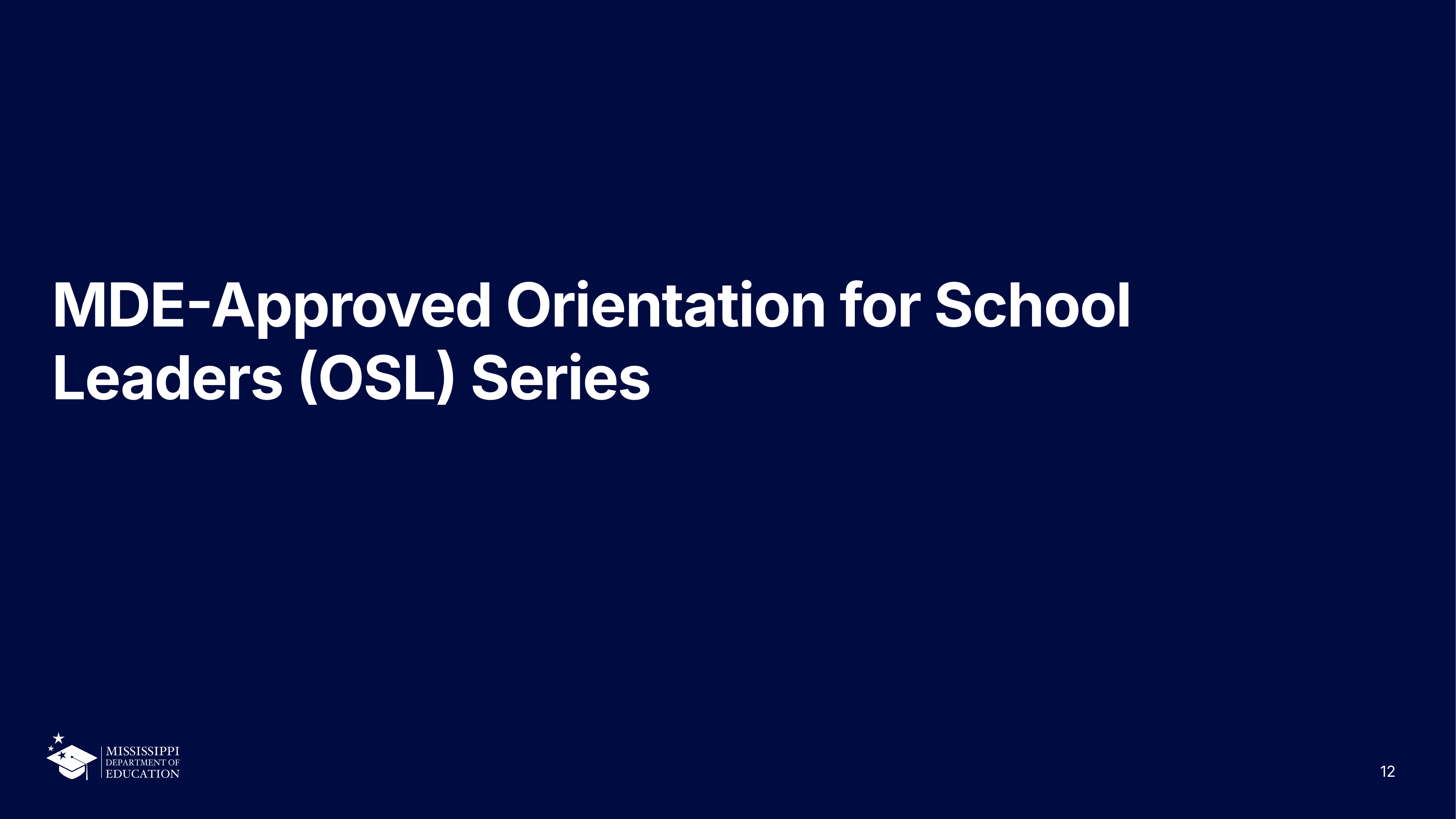

MDE-Approved Orientation for School Leaders (OSL) Series
12